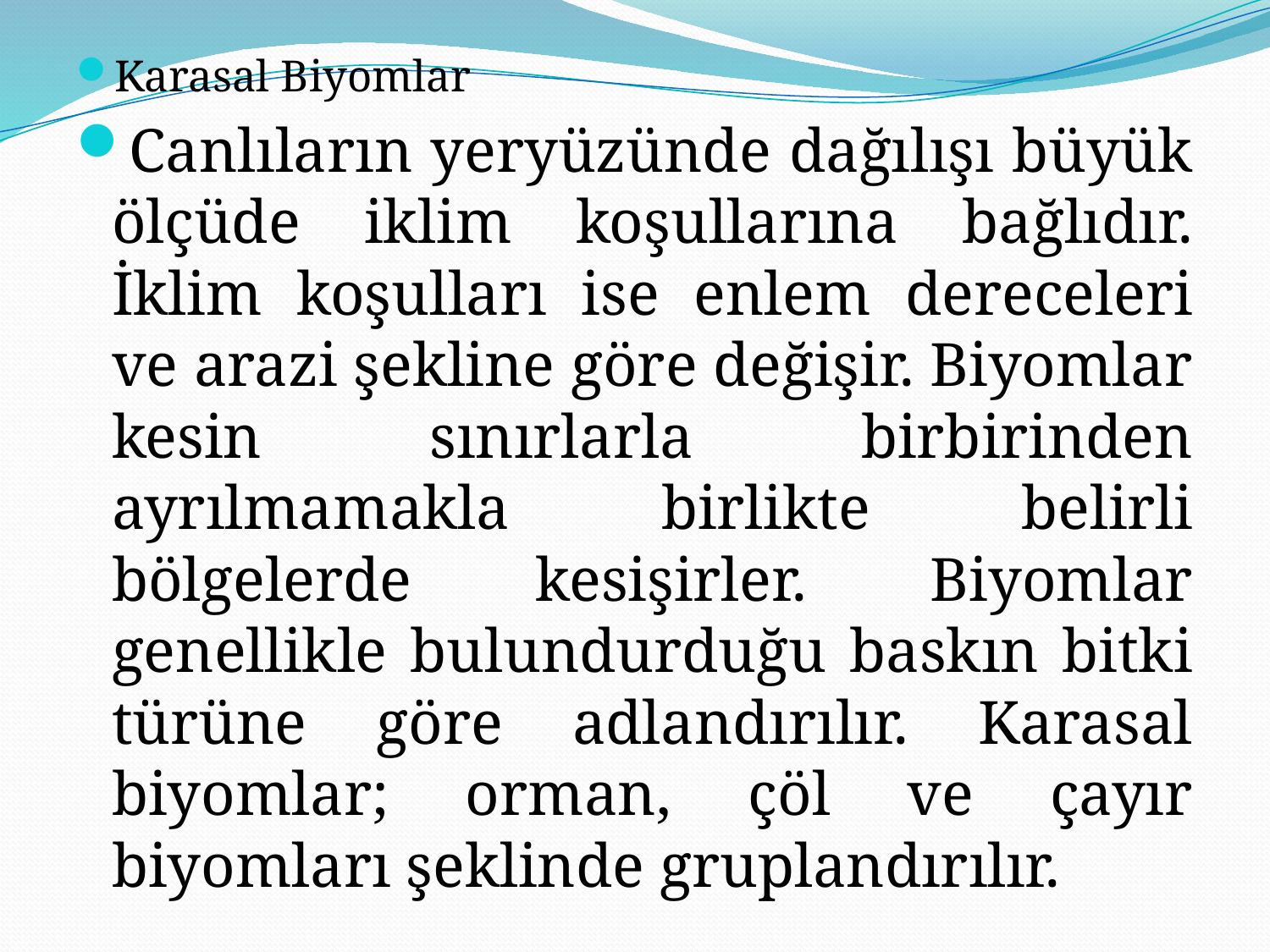

Karasal Biyomlar
Canlıların yeryüzünde dağılışı büyük ölçüde iklim koşullarına bağlıdır. İklim koşulları ise enlem dereceleri ve arazi şekline göre değişir. Biyomlar kesin sınırlarla birbirinden ayrılmamakla birlikte belirli bölgelerde kesişirler. Biyomlar genellikle bulundurduğu baskın bitki türüne göre adlandırılır. Karasal biyomlar; orman, çöl ve çayır biyomları şeklinde gruplandırılır.